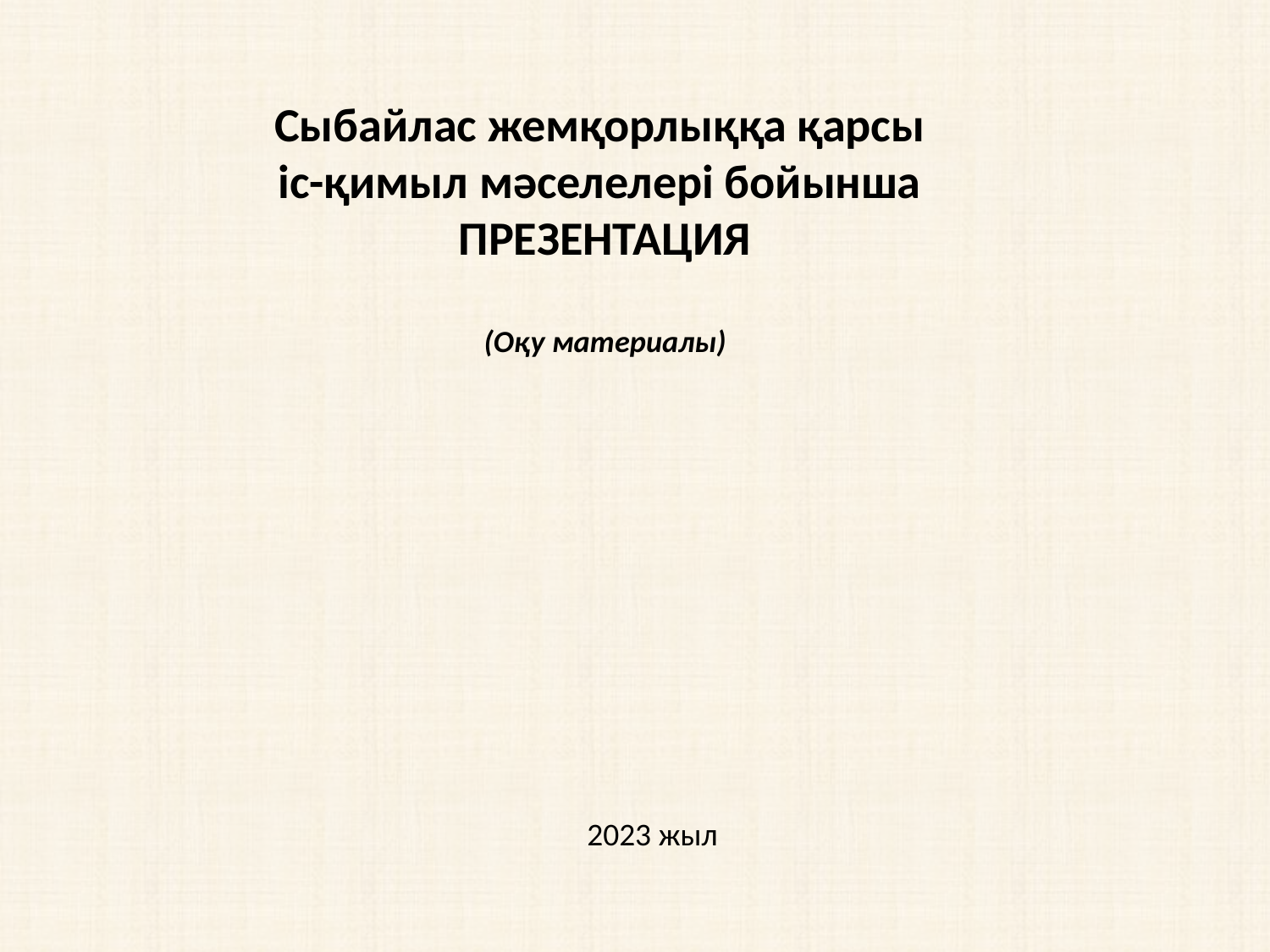

# Сыбайлас жемқорлыққа қарсы іс-қимыл мәселелері бойынша ПРЕЗЕНТАЦИЯ (Оқу материалы)
2023 жыл